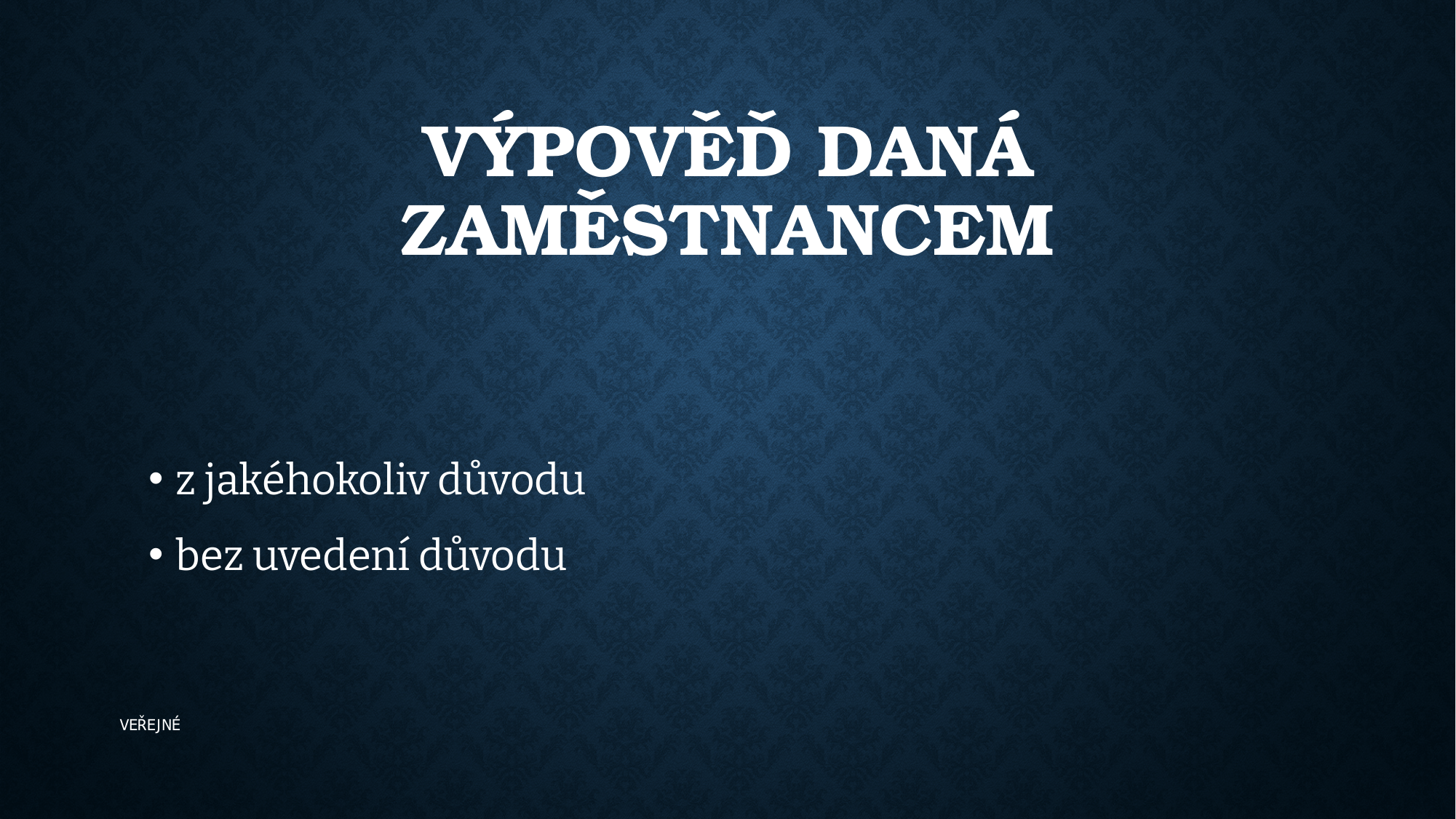

# Výpověď daná zaměstnancem

z jakéhokoliv důvodu
bez uvedení důvodu
​﻿VEŘEJNÉ﻿​